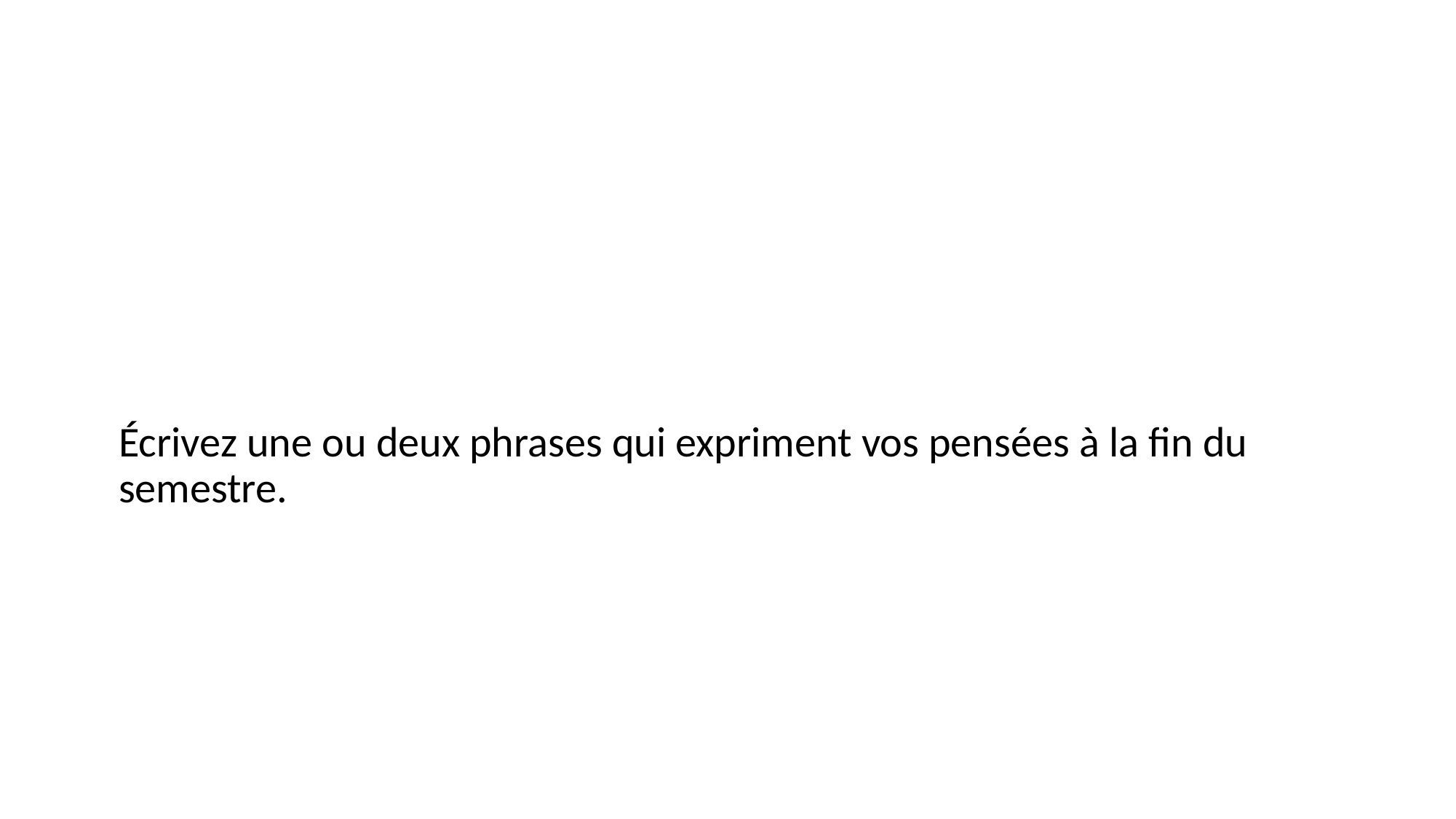

#

Écrivez une ou deux phrases qui expriment vos pensées à la fin du semestre.